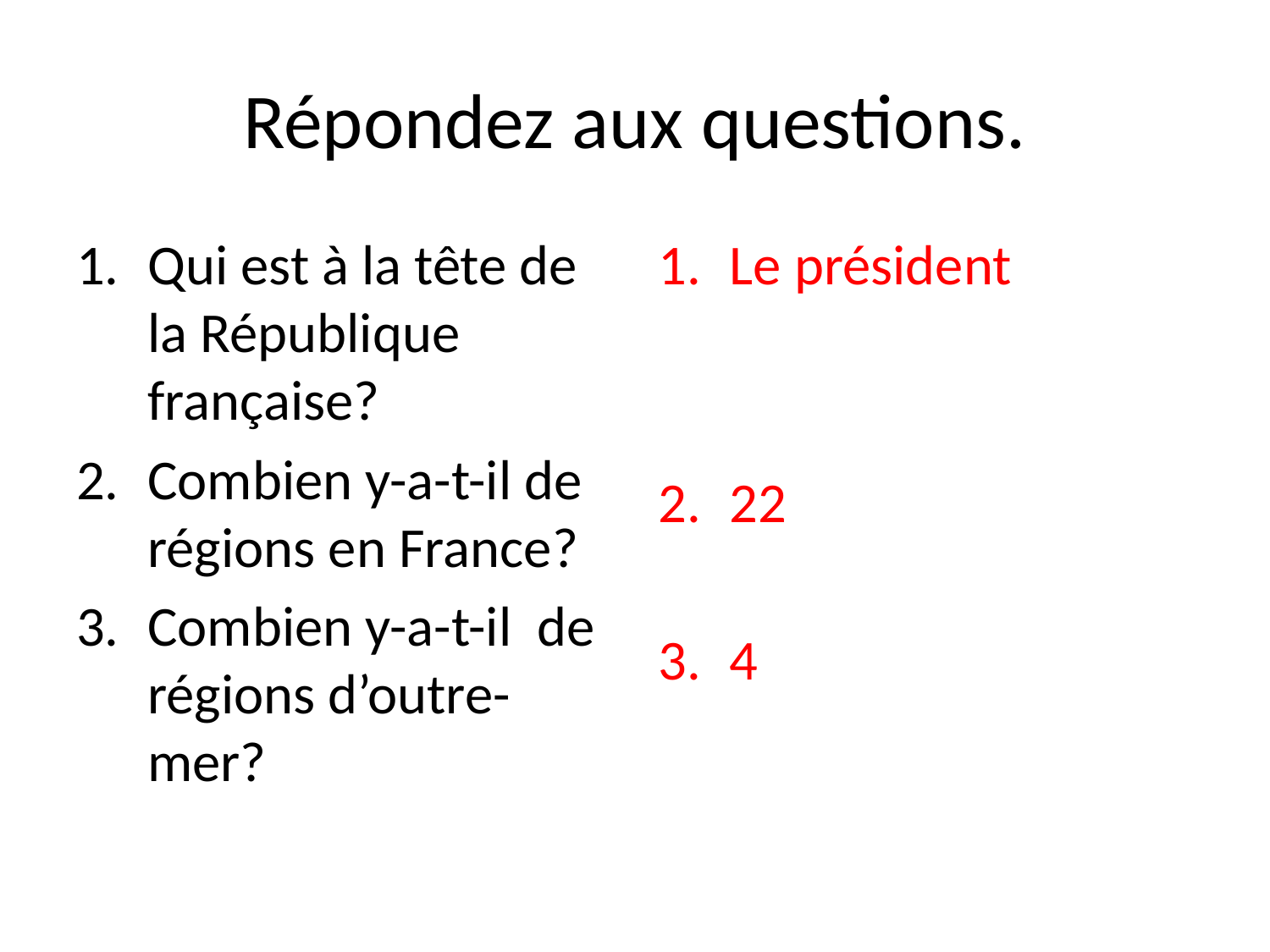

# Répondez aux questions.
Qui est à la tête de la République française?
Combien y-a-t-il de régions en France?
Combien y-a-t-il  de régions d’outre-mer?

Le président

22

4